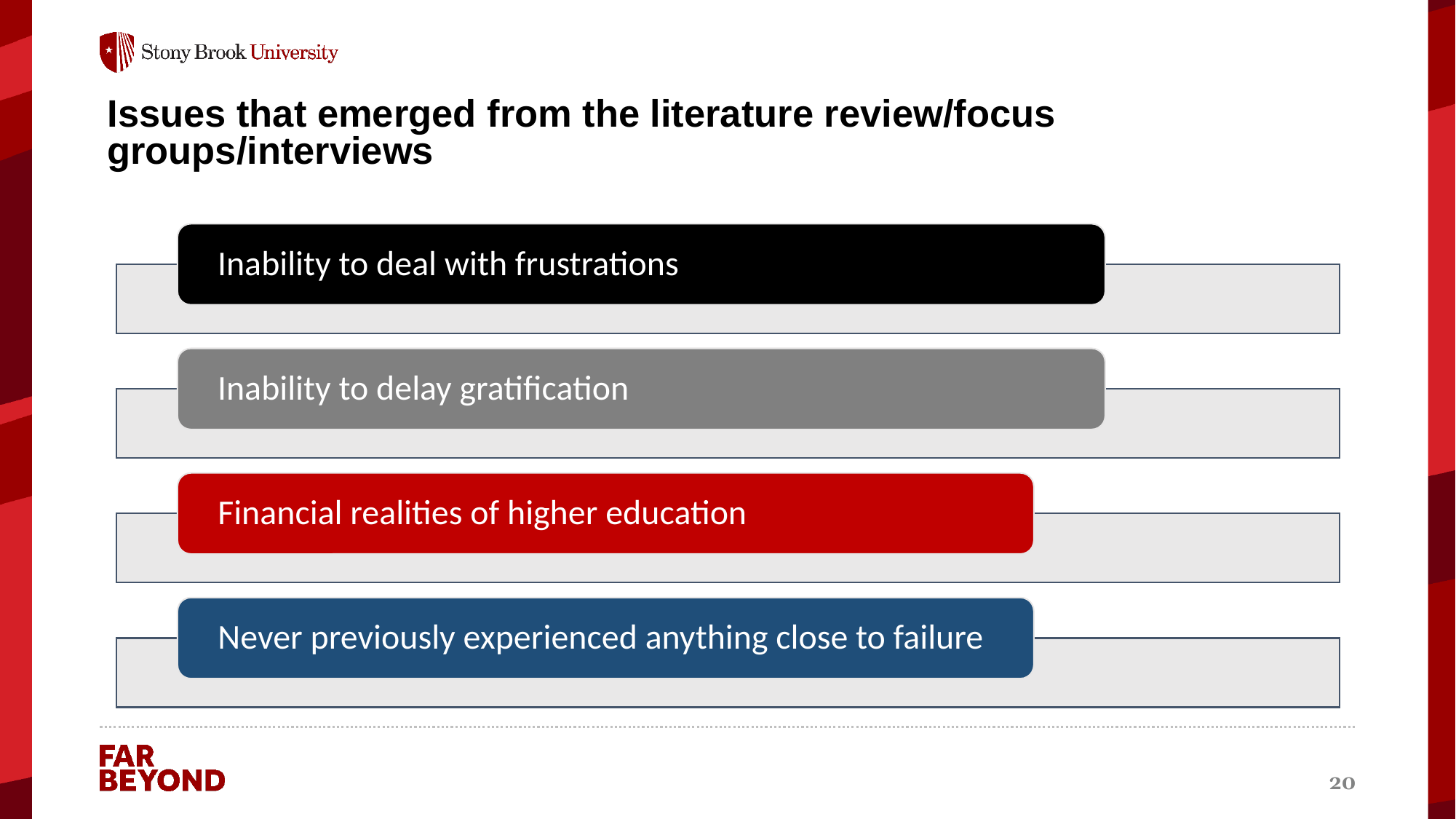

# Issues that emerged from the literature review/focus groups/interviews
Inability to deal with frustrations
Inability to delay gratification
Financial realities of higher education
Never previously experienced anything close to failure